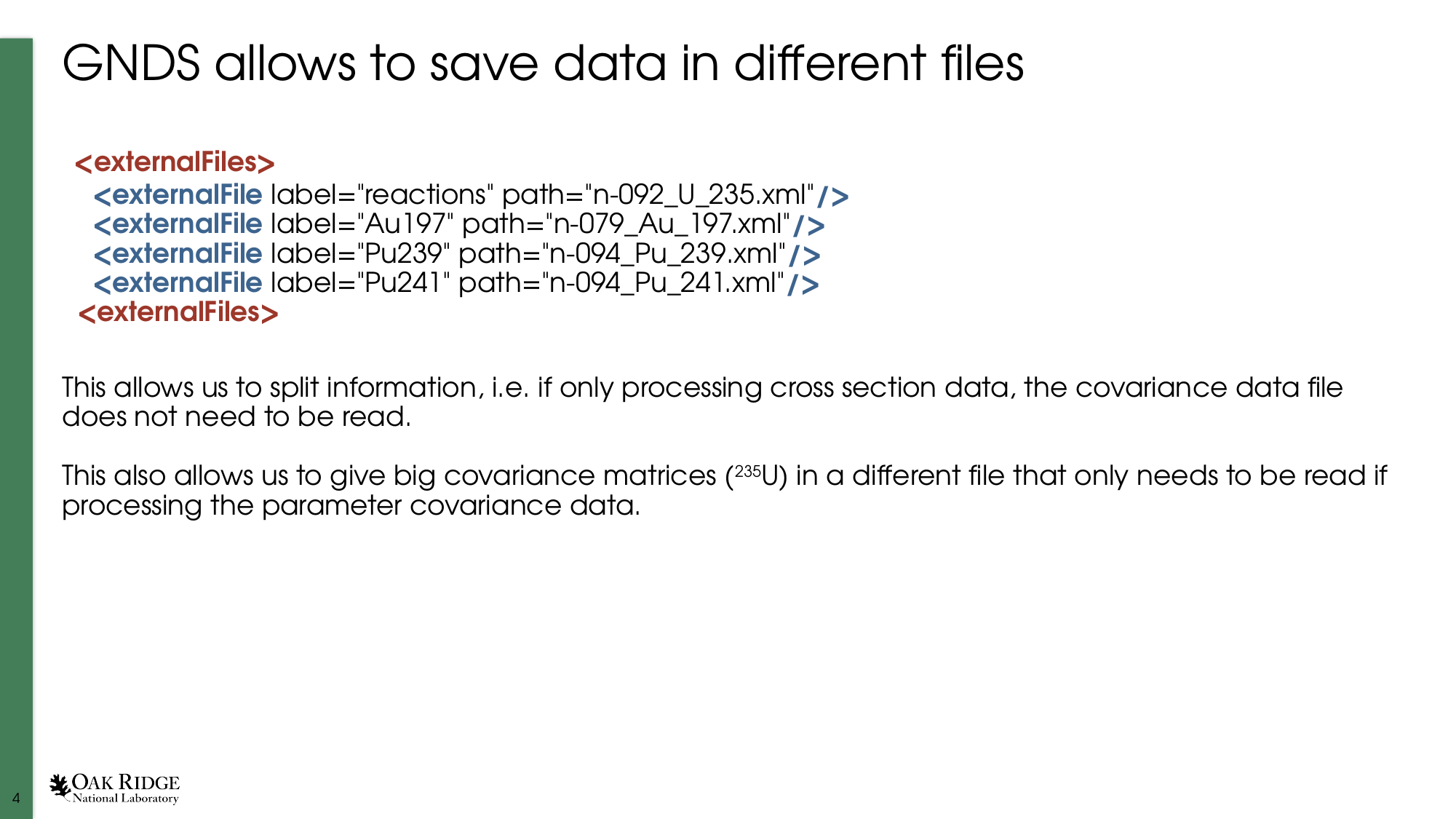

# GNDS allows to save data in different files
 <externalFiles>
    <externalFile label="reactions" path="n-092_U_235.xml"/>
    <externalFile label="Au197" path="n-079_Au_197.xml"/>
    <externalFile label="Pu239" path="n-094_Pu_239.xml"/>
    <externalFile label="Pu241" path="n-094_Pu_241.xml"/>
  <externalFiles>

This allows us to split information, i.e. if only processing cross section data, the covariance data file does not need to be read.

This also allows us to give big covariance matrices (235U) in a different file that only needs to be read if processing the parameter covariance data.